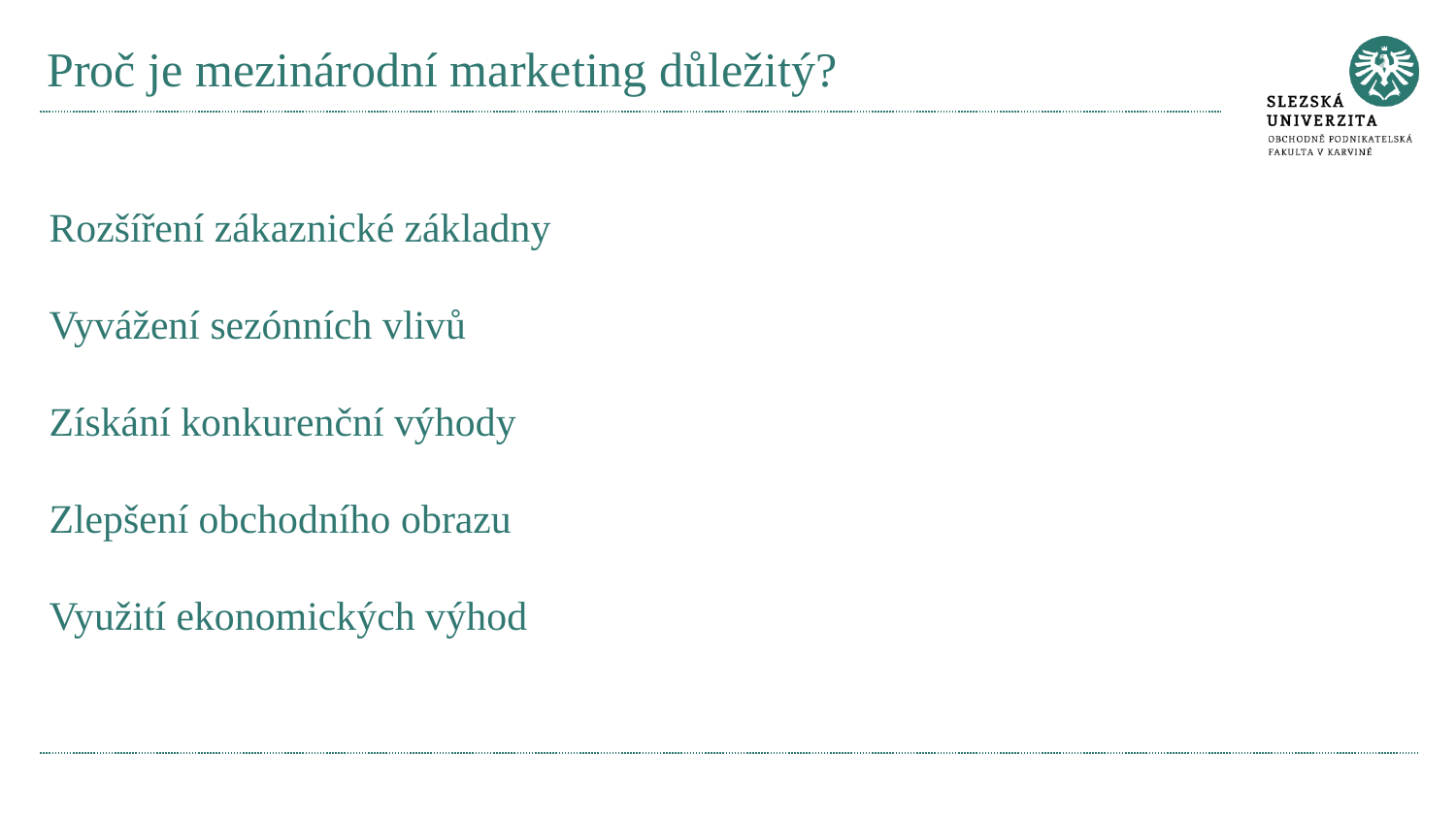

# Proč je mezinárodní marketing důležitý?
Rozšíření zákaznické základny
Vyvážení sezónních vlivů
Získání konkurenční výhody
Zlepšení obchodního obrazu
Využití ekonomických výhod